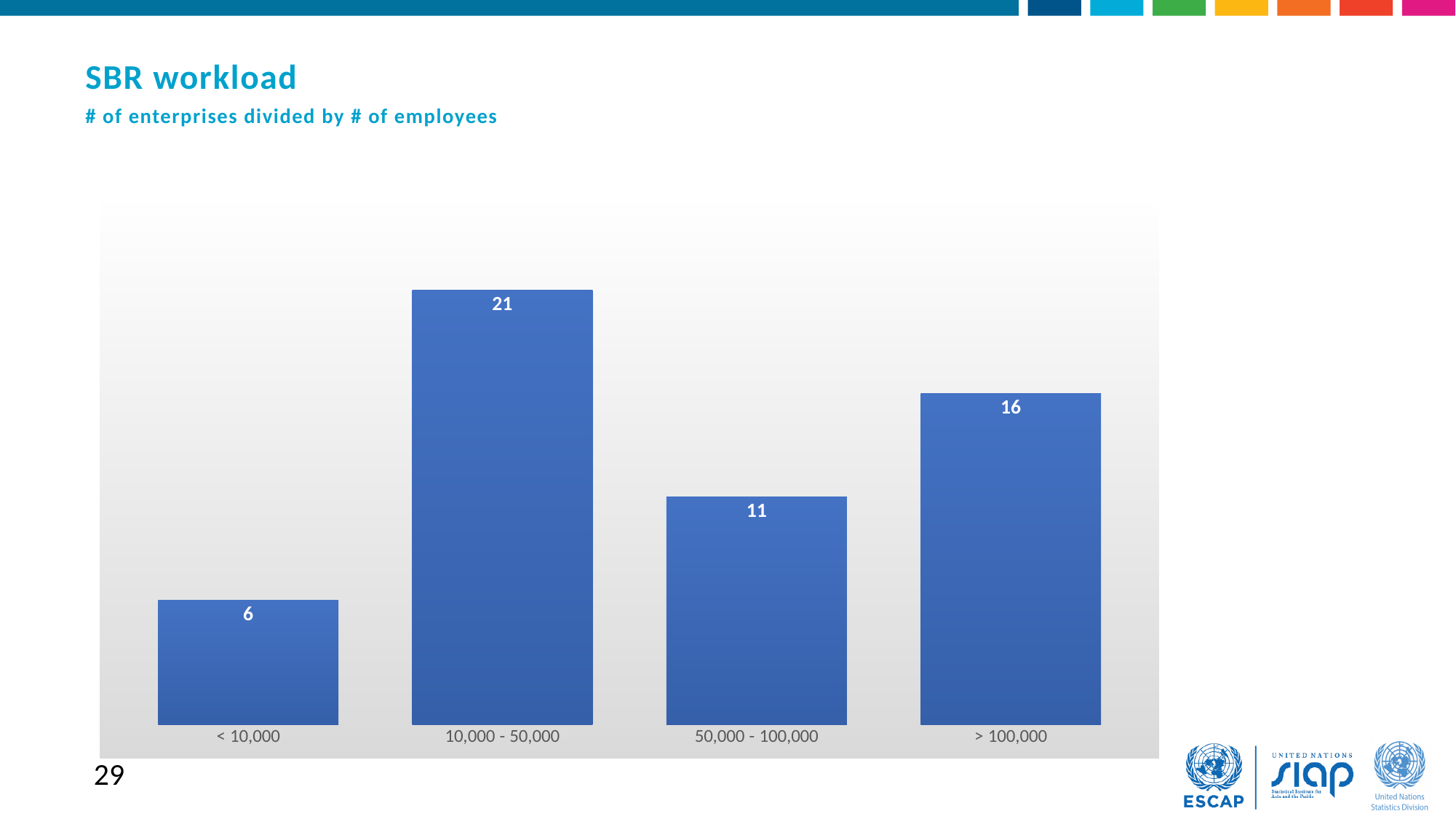

SBR workload
# of enterprises divided by # of employees

### Chart

| Category | Kolom1 |
|---|---|
| < 10,000 | 6.0 |
| 10,000 - 50,000 | 21.0 |
| 50,000 - 100,000 | 11.0 |
| > 100,000 | 16.0 |
29